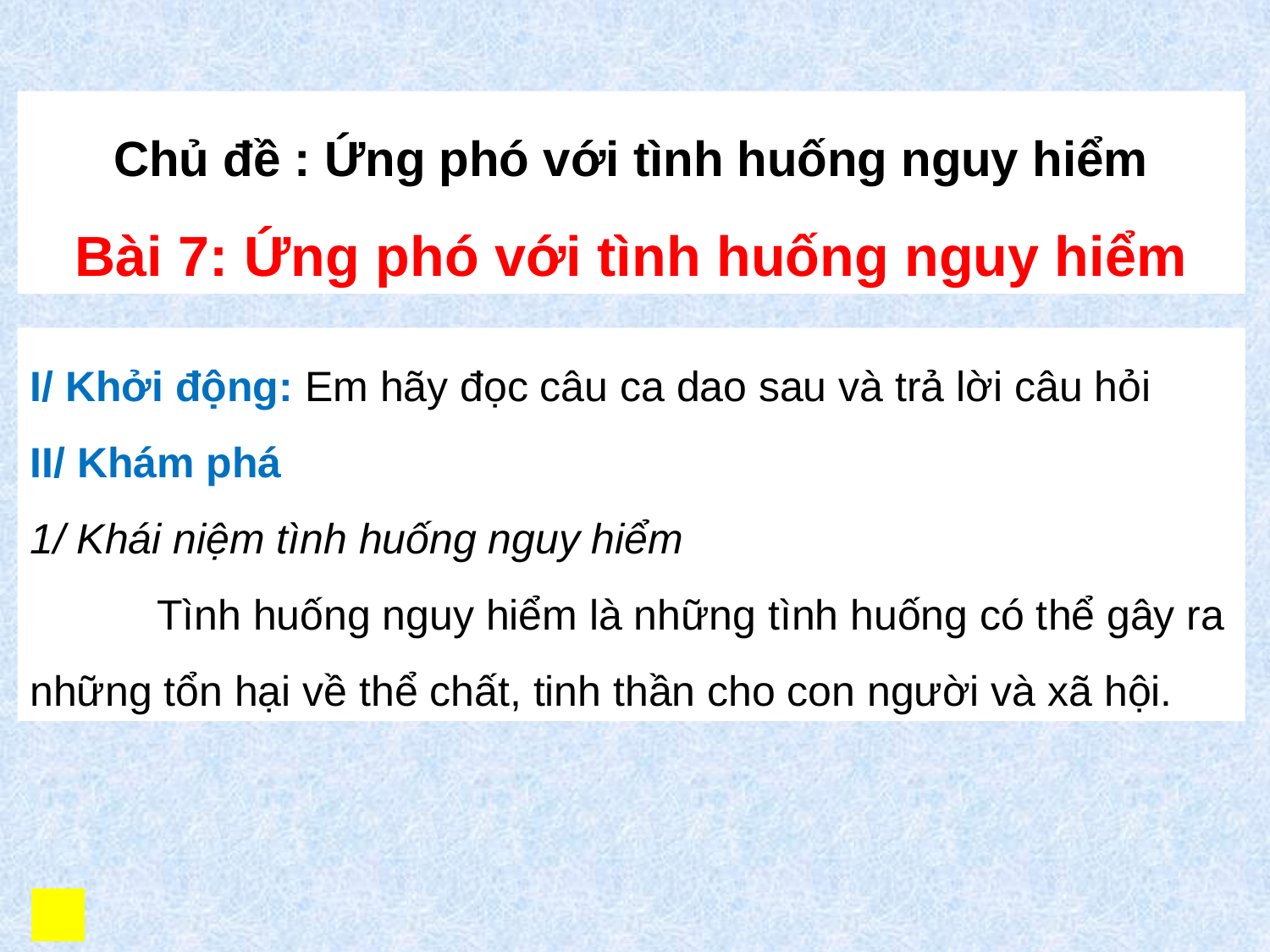

Chủ đề : Ứng phó với tình huống nguy hiểm
Bài 7: Ứng phó với tình huống nguy hiểm
I/ Khởi động: Em hãy đọc câu ca dao sau và trả lời câu hỏi
II/ Khám phá
1/ Khái niệm tình huống nguy hiểm
	Tình huống nguy hiểm là những tình huống có thể gây ra những tổn hại về thể chất, tinh thần cho con người và xã hội.